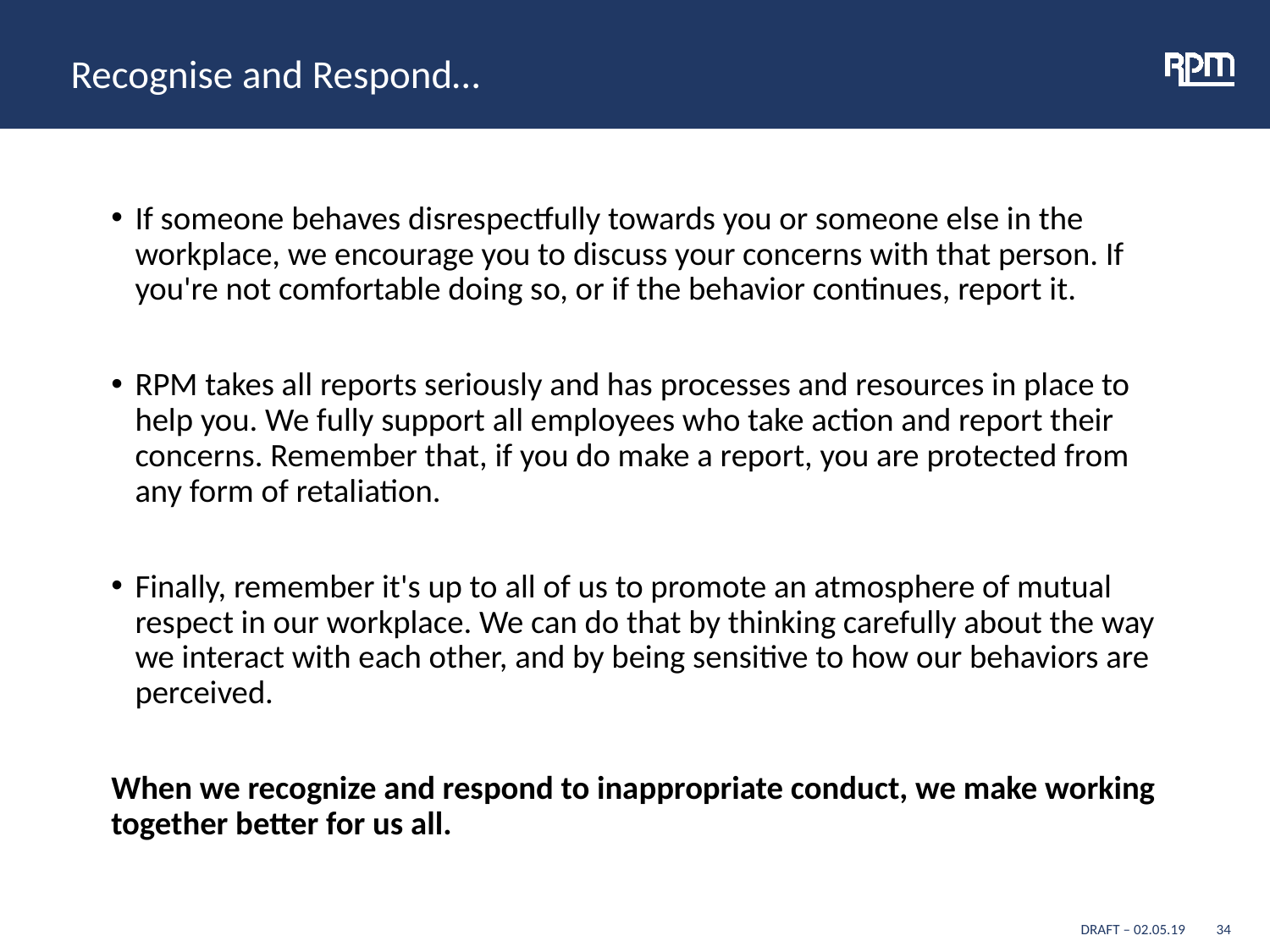

# Recognise and Respond…
If someone behaves disrespectfully towards you or someone else in the workplace, we encourage you to discuss your concerns with that person. If you're not comfortable doing so, or if the behavior continues, report it.

RPM takes all reports seriously and has processes and resources in place to help you. We fully support all employees who take action and report their concerns. Remember that, if you do make a report, you are protected from any form of retaliation.

Finally, remember it's up to all of us to promote an atmosphere of mutual respect in our workplace. We can do that by thinking carefully about the way we interact with each other, and by being sensitive to how our behaviors are perceived.

When we recognize and respond to inappropriate conduct, we make working together better for us all.